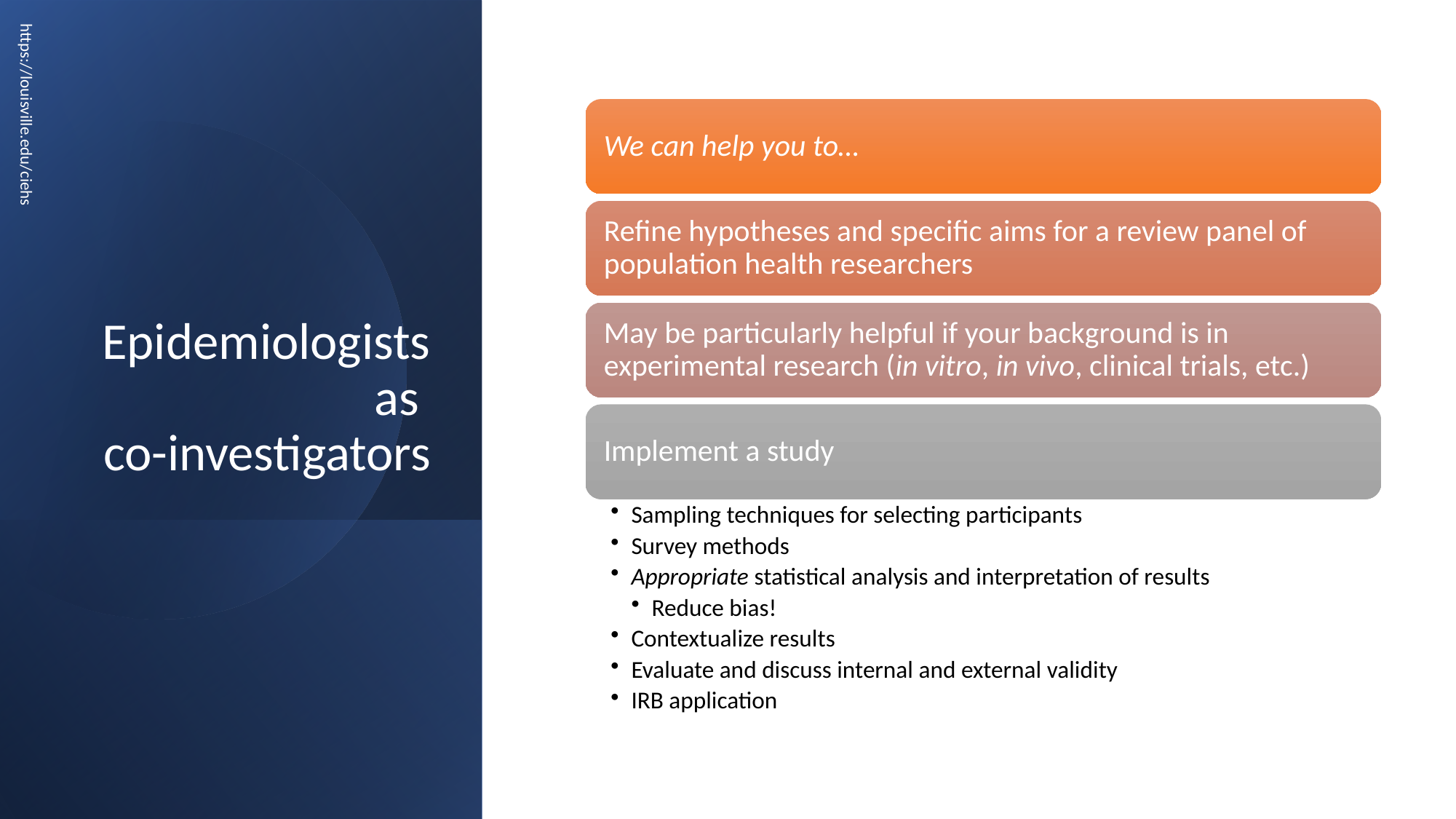

We can help you to…
Refine hypotheses and specific aims for a review panel of population health researchers
May be particularly helpful if your background is in experimental research (in vitro, in vivo, clinical trials, etc.)
Implement a study
Sampling techniques for selecting participants
Survey methods
Appropriate statistical analysis and interpretation of results
Reduce bias!
Contextualize results
Evaluate and discuss internal and external validity
IRB application

# Epidemiologists as co-investigators
https://louisville.edu/ciehs